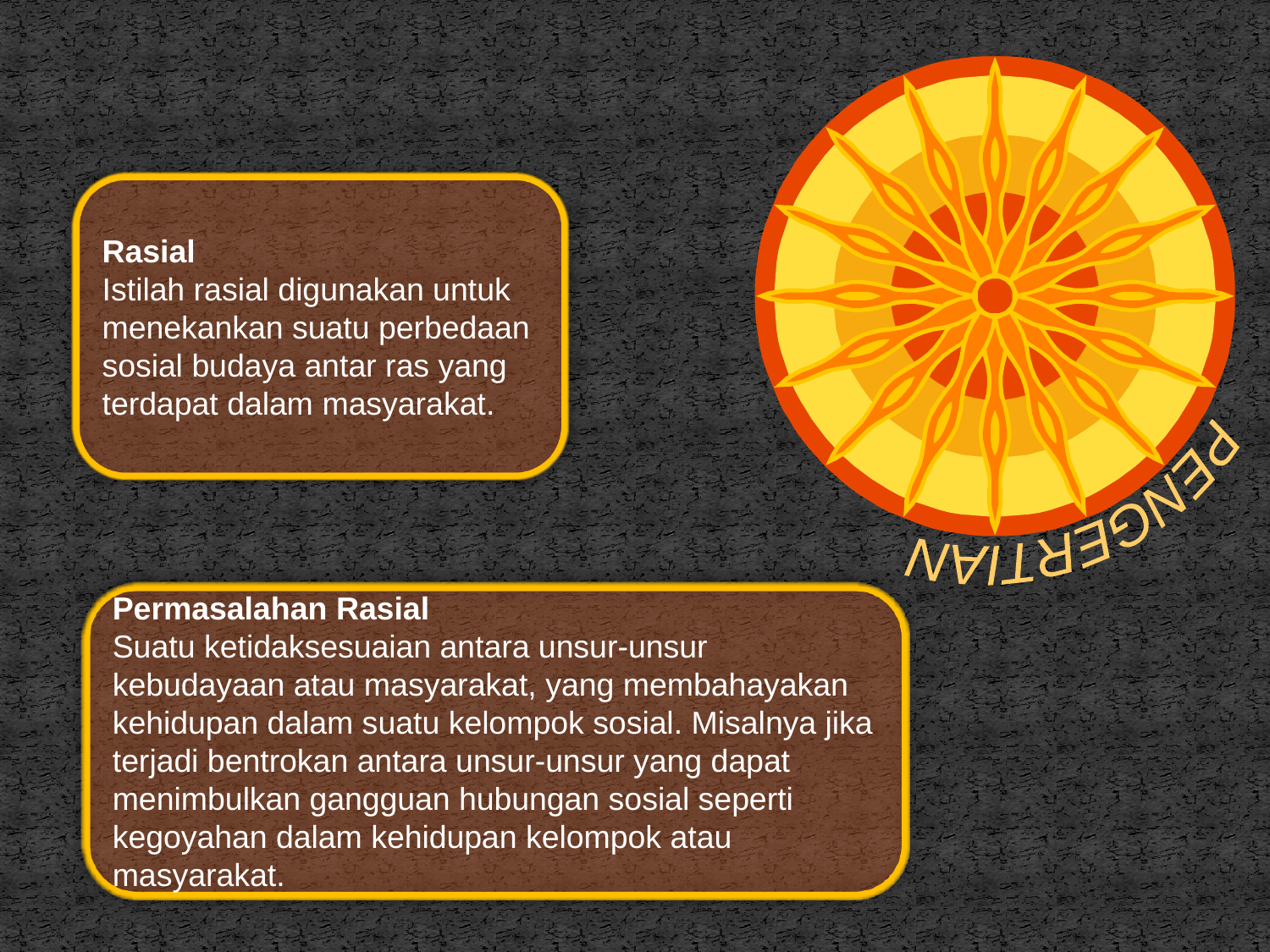

PENGERTIAN

Rasial
Istilah rasial digunakan untuk menekankan suatu perbedaan sosial budaya antar ras yang terdapat dalam masyarakat.
Permasalahan Rasial
Suatu ketidaksesuaian antara unsur-unsur kebudayaan atau masyarakat, yang membahayakan kehidupan dalam suatu kelompok sosial. Misalnya jika terjadi bentrokan antara unsur-unsur yang dapat menimbulkan gangguan hubungan sosial seperti kegoyahan dalam kehidupan kelompok atau masyarakat.